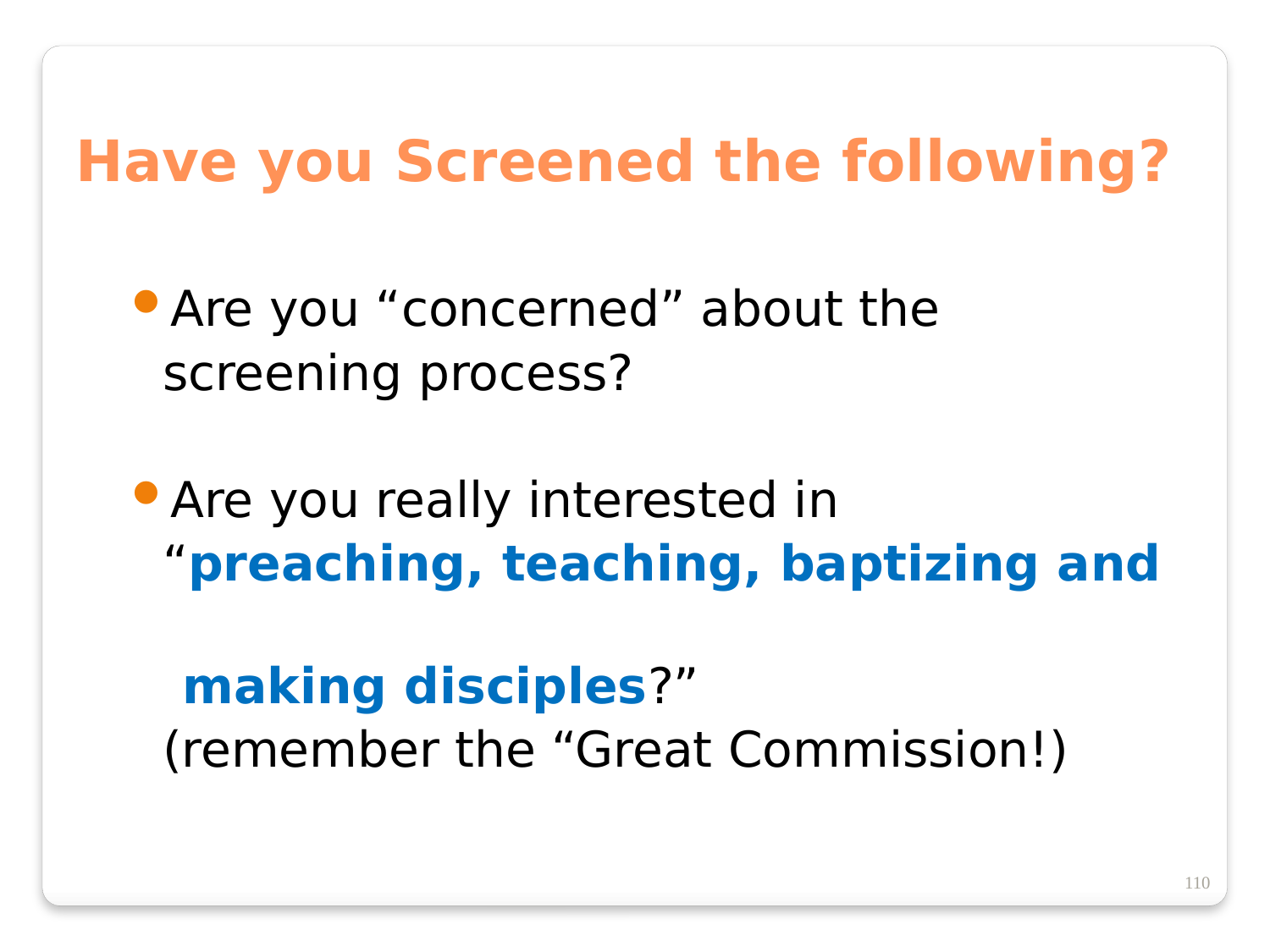

Have you Screened the following?
Are you “concerned” about the
  screening process?

Are you really interested in
  “preaching, teaching, baptizing and
   making disciples?”
  (remember the “Great Commission!)
110